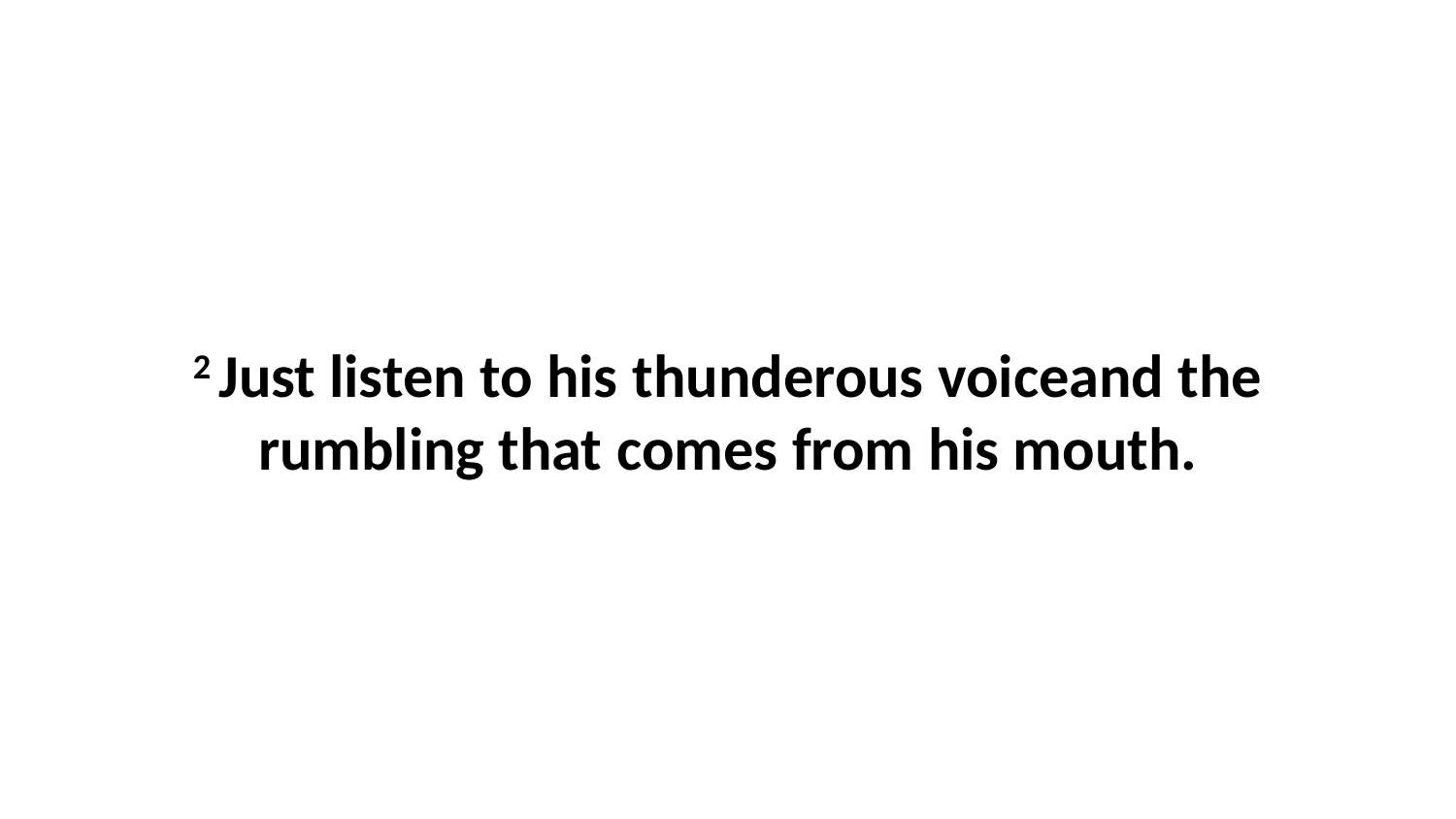

2 Just listen to his thunderous voiceand the rumbling that comes from his mouth.